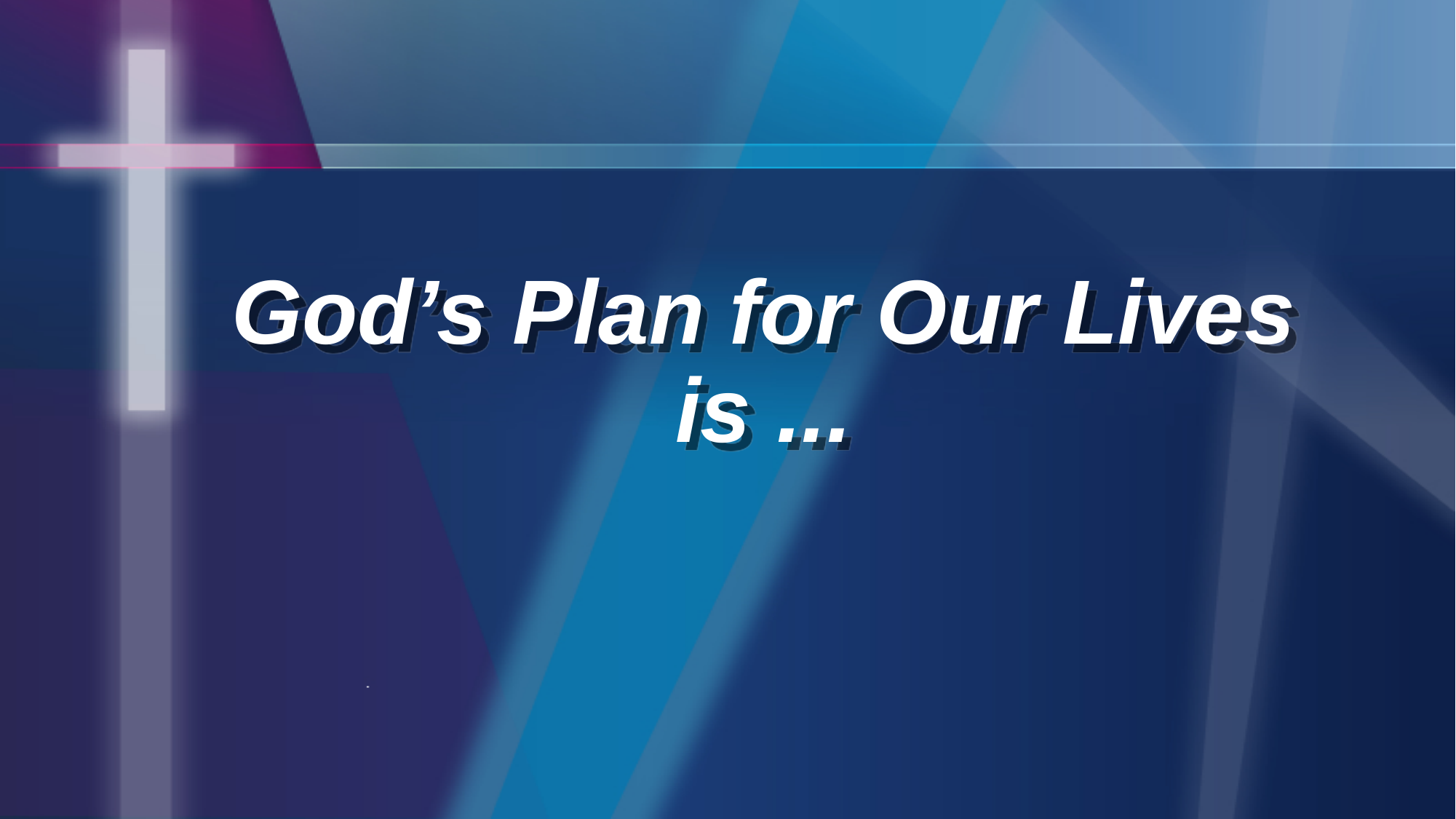

# God’s Plan for Our Lives is ...